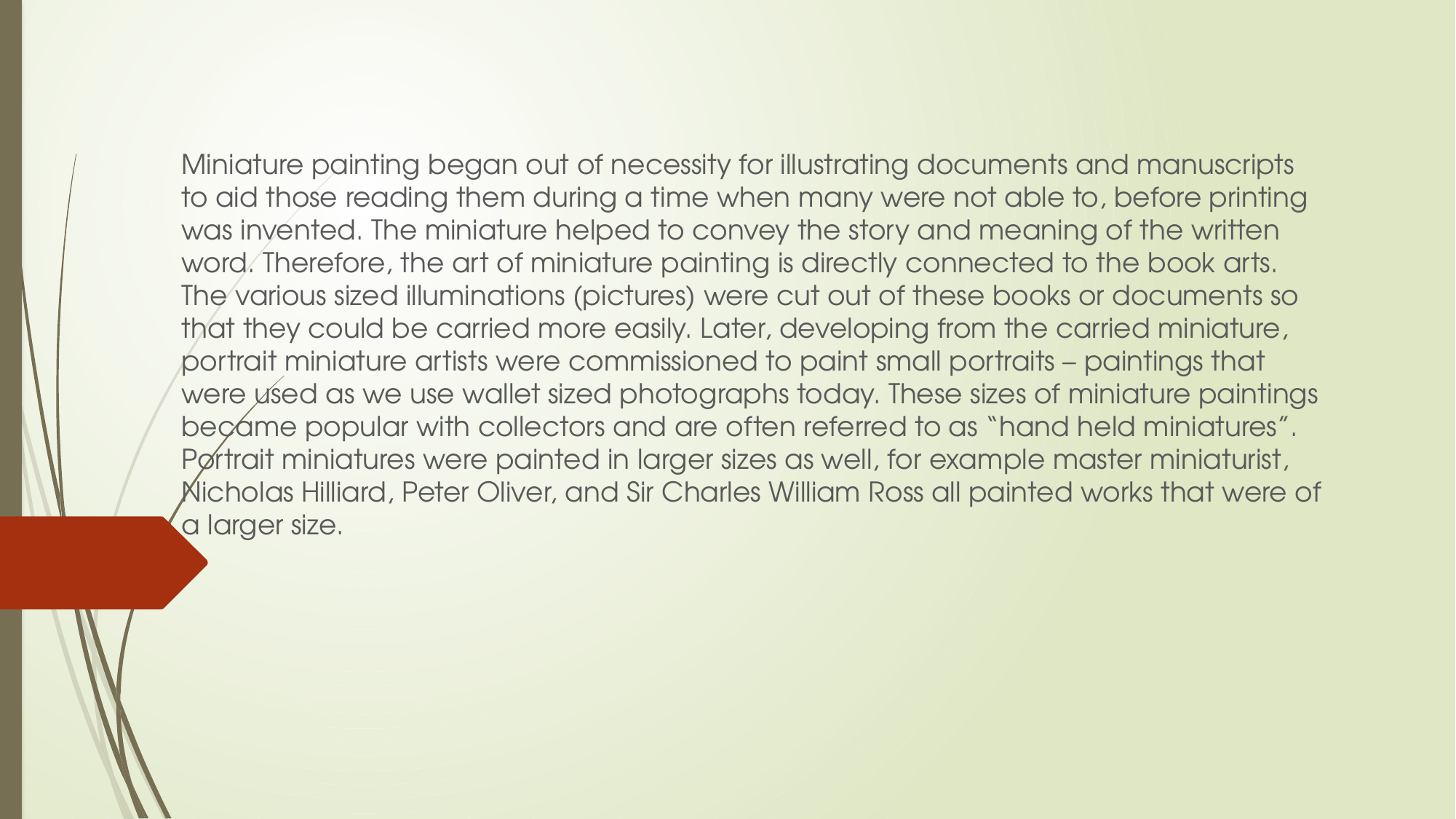

Miniature painting began out of necessity for illustrating documents and manuscripts to aid those reading them during a time when many were not able to, before printing was invented. The miniature helped to convey the story and meaning of the written word. Therefore, the art of miniature painting is directly connected to the book arts. The various sized illuminations (pictures) were cut out of these books or documents so that they could be carried more easily. Later, developing from the carried miniature, portrait miniature artists were commissioned to paint small portraits – paintings that were used as we use wallet sized photographs today. These sizes of miniature paintings became popular with collectors and are often referred to as “hand held miniatures”. Portrait miniatures were painted in larger sizes as well, for example master miniaturist, Nicholas Hilliard, Peter Oliver, and Sir Charles William Ross all painted works that were of a larger size.